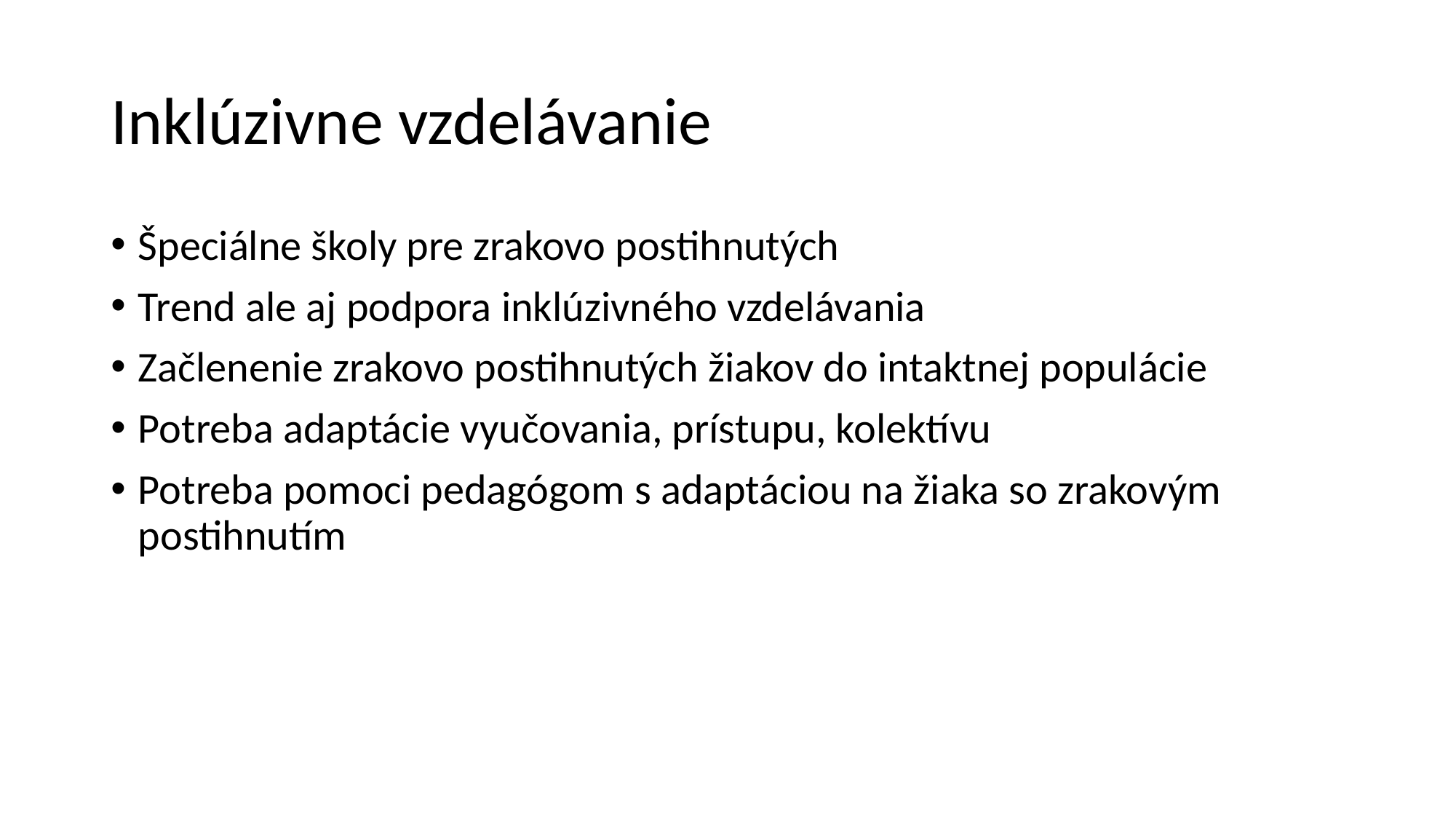

# Inklúzivne vzdelávanie
Špeciálne školy pre zrakovo postihnutých
Trend ale aj podpora inklúzivného vzdelávania
Začlenenie zrakovo postihnutých žiakov do intaktnej populácie
Potreba adaptácie vyučovania, prístupu, kolektívu
Potreba pomoci pedagógom s adaptáciou na žiaka so zrakovým postihnutím